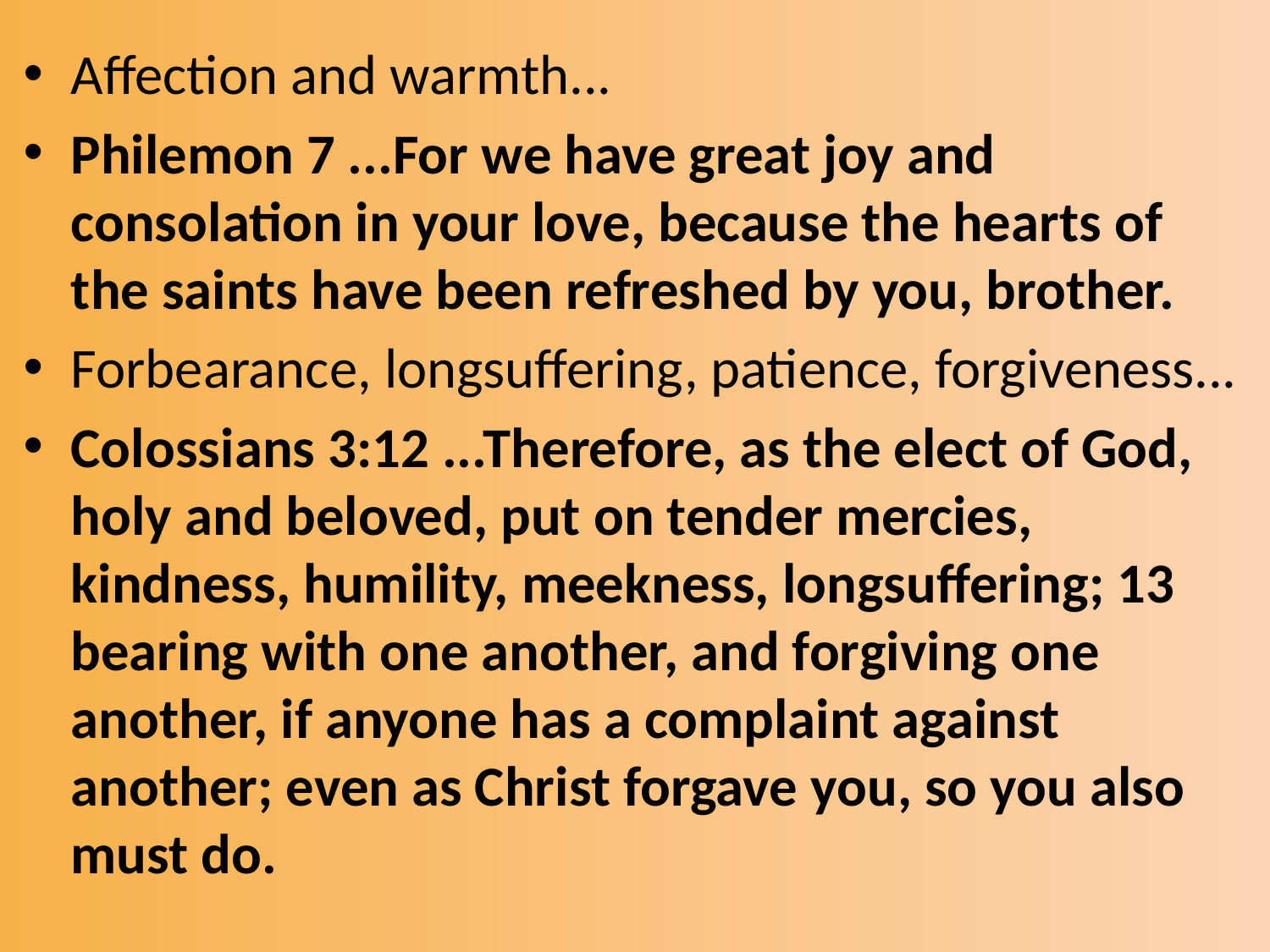

Affection and warmth...
Philemon 7 ...For we have great joy and consolation in your love, because the hearts of the saints have been refreshed by you, brother.
Forbearance, longsuffering, patience, forgiveness...
Colossians 3:12 ...Therefore, as the elect of God, holy and beloved, put on tender mercies, kindness, humility, meekness, longsuffering; 13 bearing with one another, and forgiving one another, if anyone has a complaint against another; even as Christ forgave you, so you also must do.